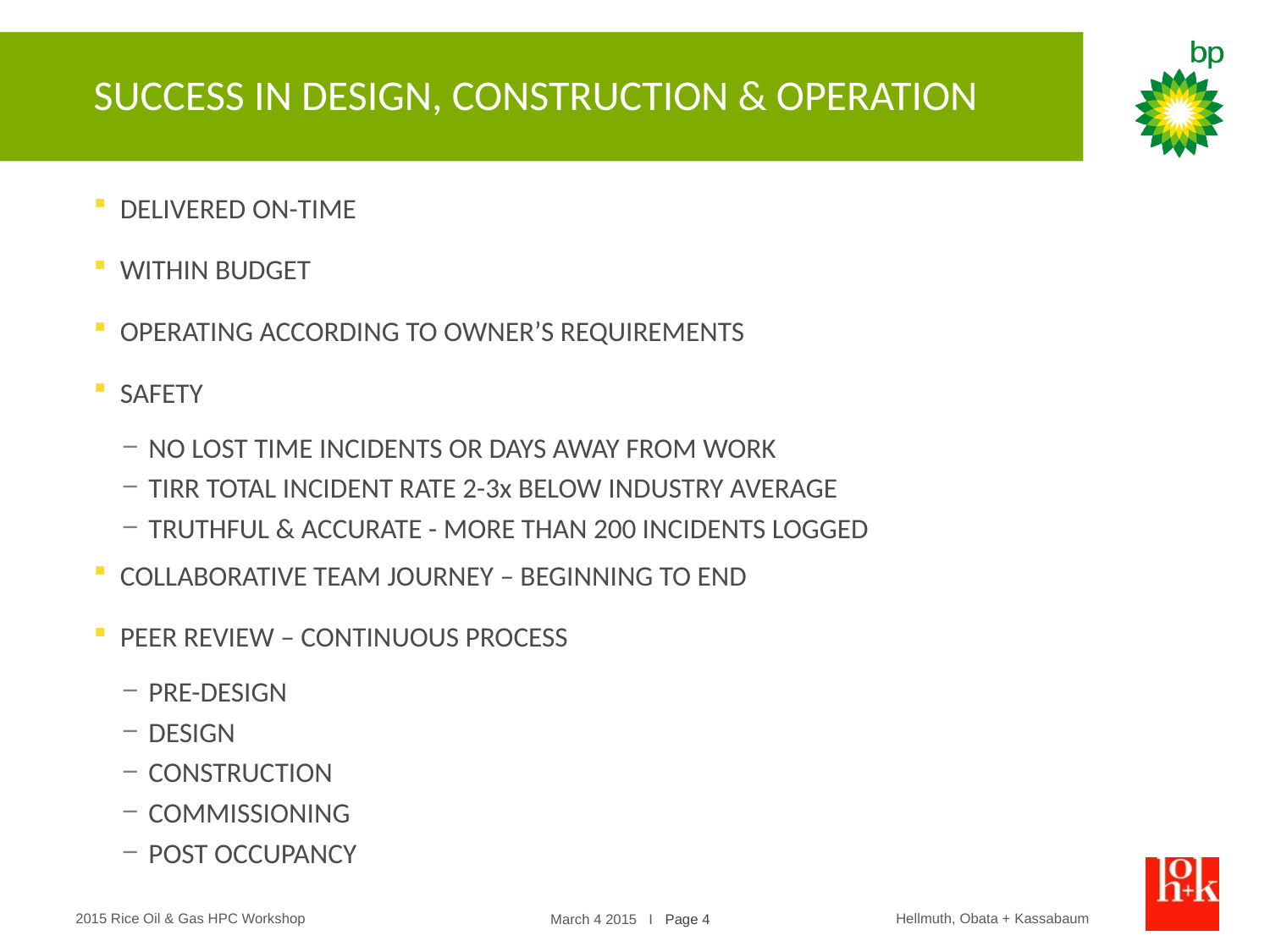

SUCCESS IN DESIGN, CONSTRUCTION & OPERATION
DELIVERED ON-TIME
WITHIN BUDGET
OPERATING ACCORDING TO OWNER’S REQUIREMENTS
SAFETY
NO LOST TIME INCIDENTS OR DAYS AWAY FROM WORK
TIRR TOTAL INCIDENT RATE 2-3x BELOW INDUSTRY AVERAGE
TRUTHFUL & ACCURATE - MORE THAN 200 INCIDENTS LOGGED
COLLABORATIVE TEAM JOURNEY – BEGINNING TO END
PEER REVIEW – CONTINUOUS PROCESS
PRE-DESIGN
DESIGN
CONSTRUCTION
COMMISSIONING
POST OCCUPANCY